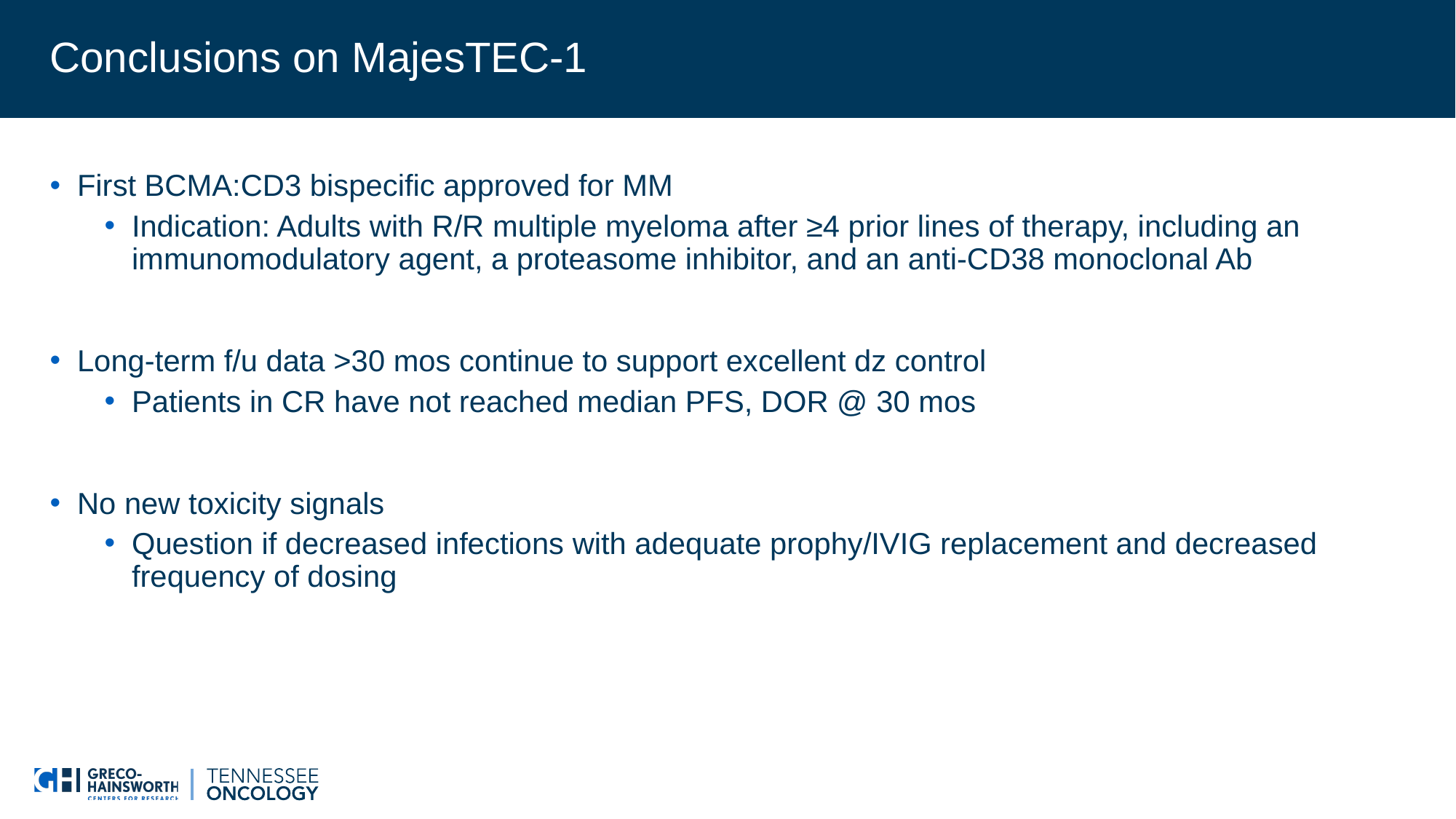

# Conclusions on MajesTEC-1
First BCMA:CD3 bispecific approved for MM
Indication: Adults with R/R multiple myeloma after ≥4 prior lines of therapy, including an immunomodulatory agent, a proteasome inhibitor, and an anti-CD38 monoclonal Ab

Long-term f/u data >30 mos continue to support excellent dz control
Patients in CR have not reached median PFS, DOR @ 30 mos

No new toxicity signals
Question if decreased infections with adequate prophy/IVIG replacement and decreased frequency of dosing